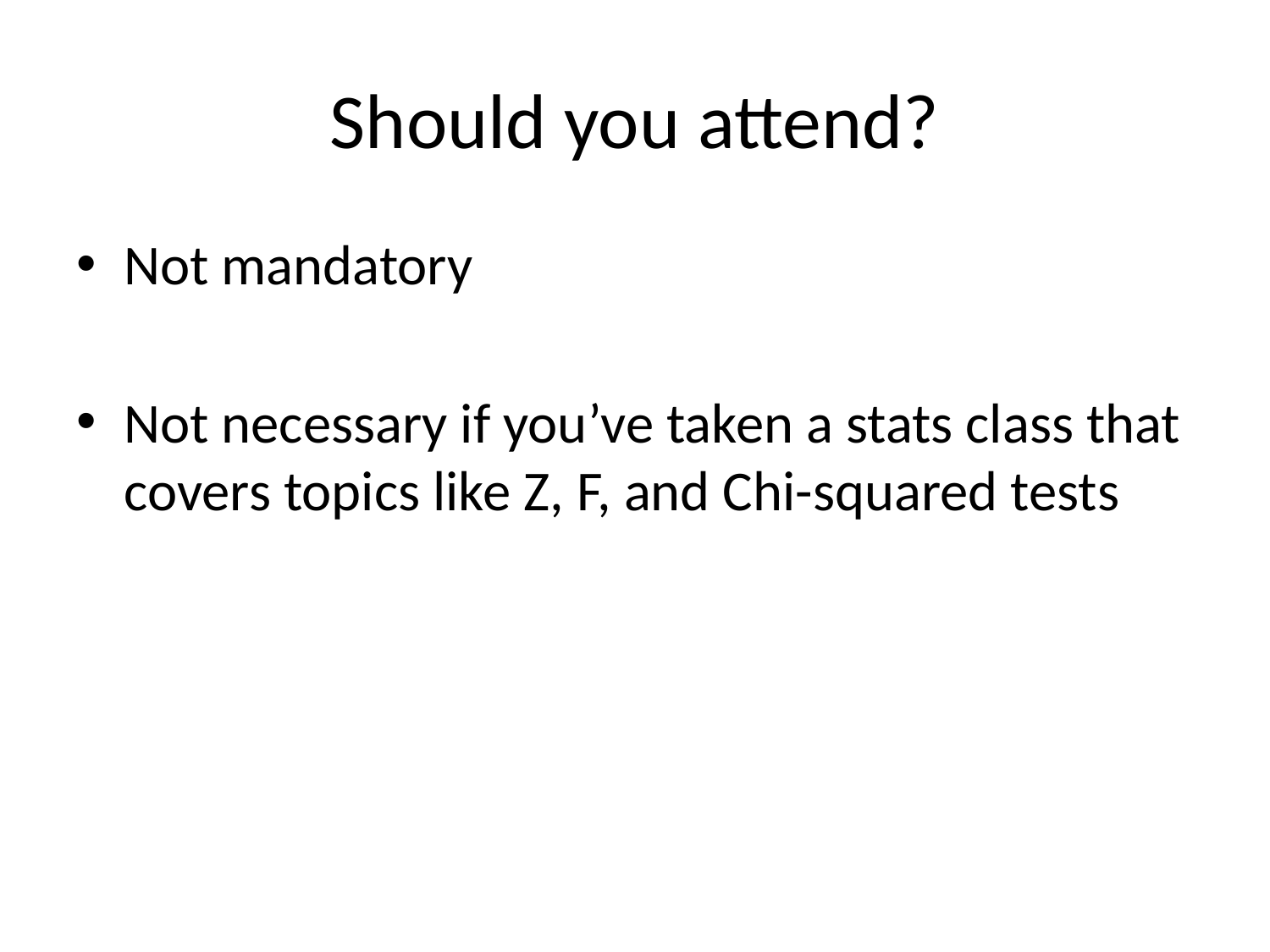

# Should you attend?
Not mandatory

Not necessary if you’ve taken a stats class that covers topics like Z, F, and Chi-squared tests